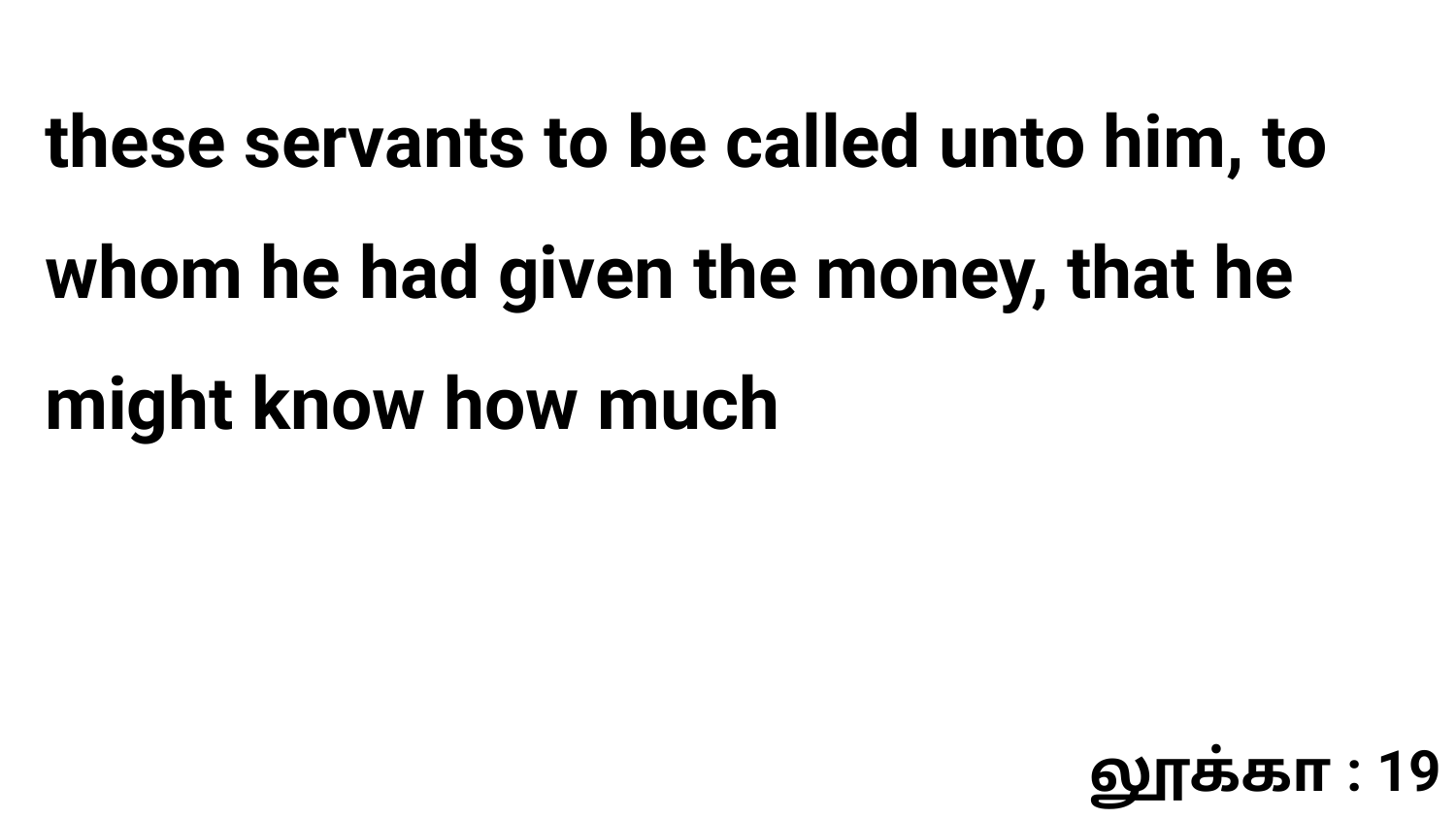

these servants to be called unto him, to whom he had given the money, that he might know how much
லூக்கா : 19